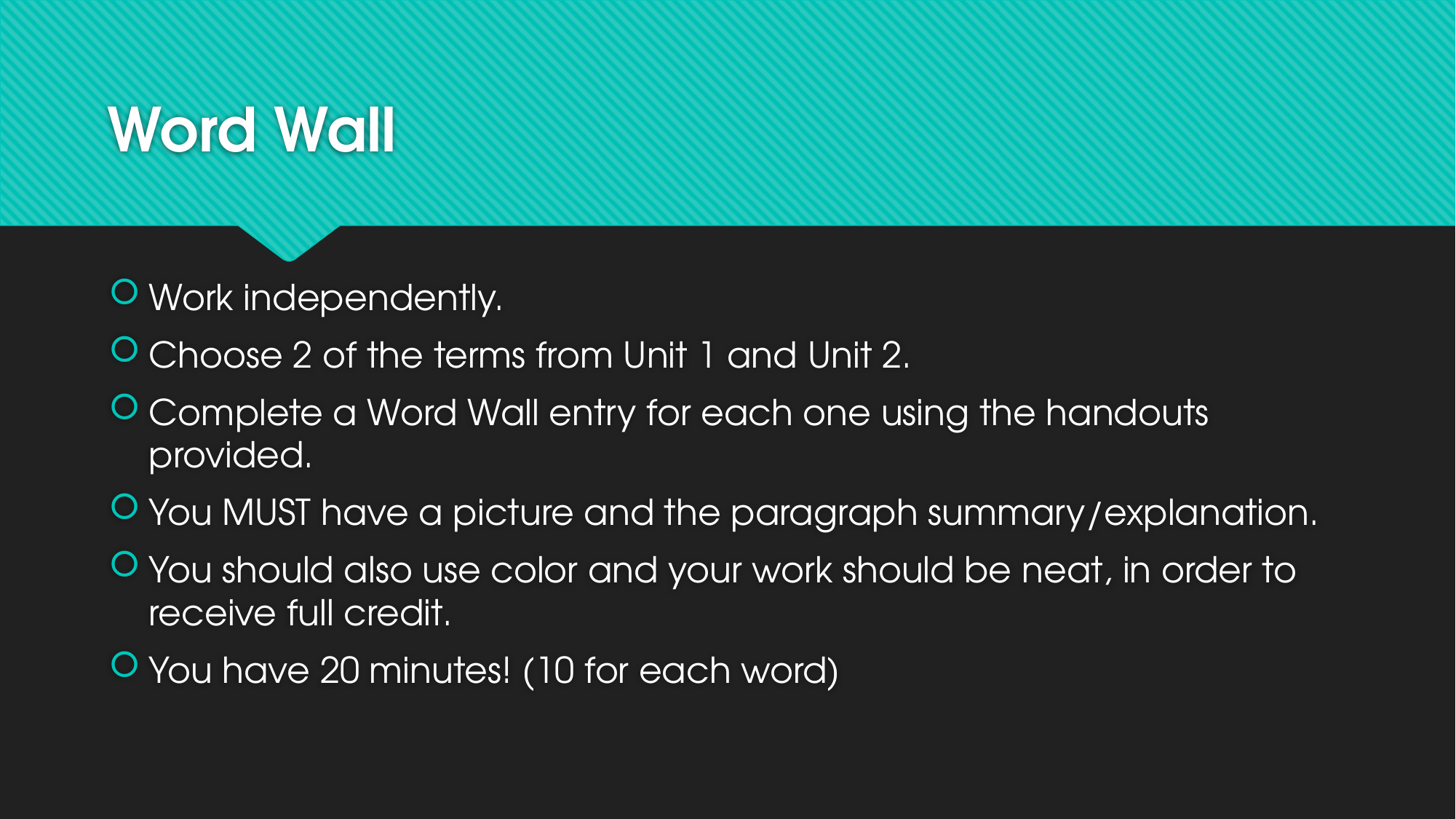

# Word Wall
Work independently.
Choose 2 of the terms from Unit 1 and Unit 2.
Complete a Word Wall entry for each one using the handouts provided.
You MUST have a picture and the paragraph summary/explanation.
You should also use color and your work should be neat, in order to receive full credit.
You have 20 minutes! (10 for each word)